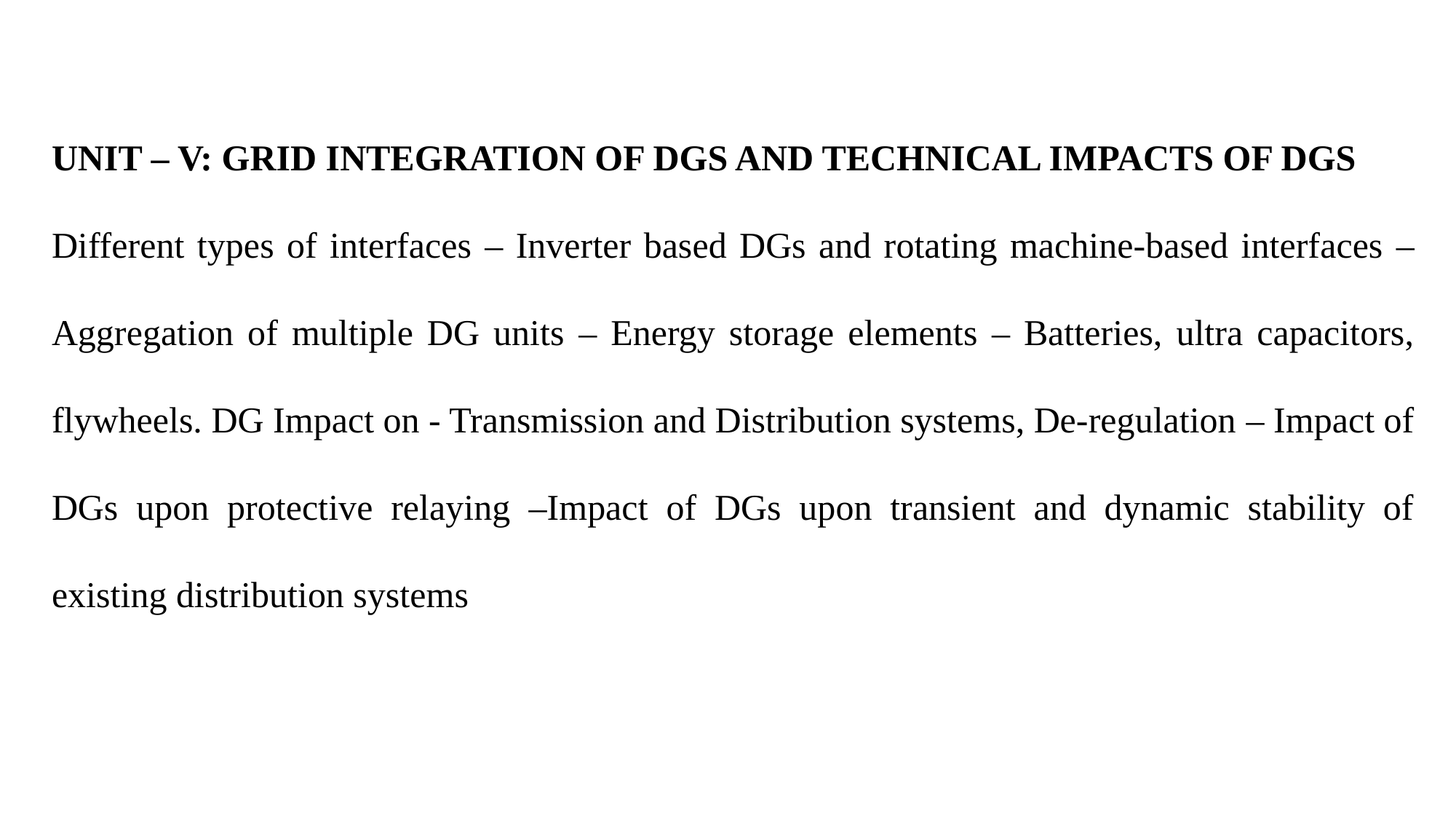

UNIT – V: GRID INTEGRATION OF DGS AND TECHNICAL IMPACTS OF DGS
Different types of interfaces – Inverter based DGs and rotating machine-based interfaces – Aggregation of multiple DG units – Energy storage elements – Batteries, ultra capacitors, flywheels. DG Impact on - Transmission and Distribution systems, De-regulation – Impact of DGs upon protective relaying –Impact of DGs upon transient and dynamic stability of existing distribution systems